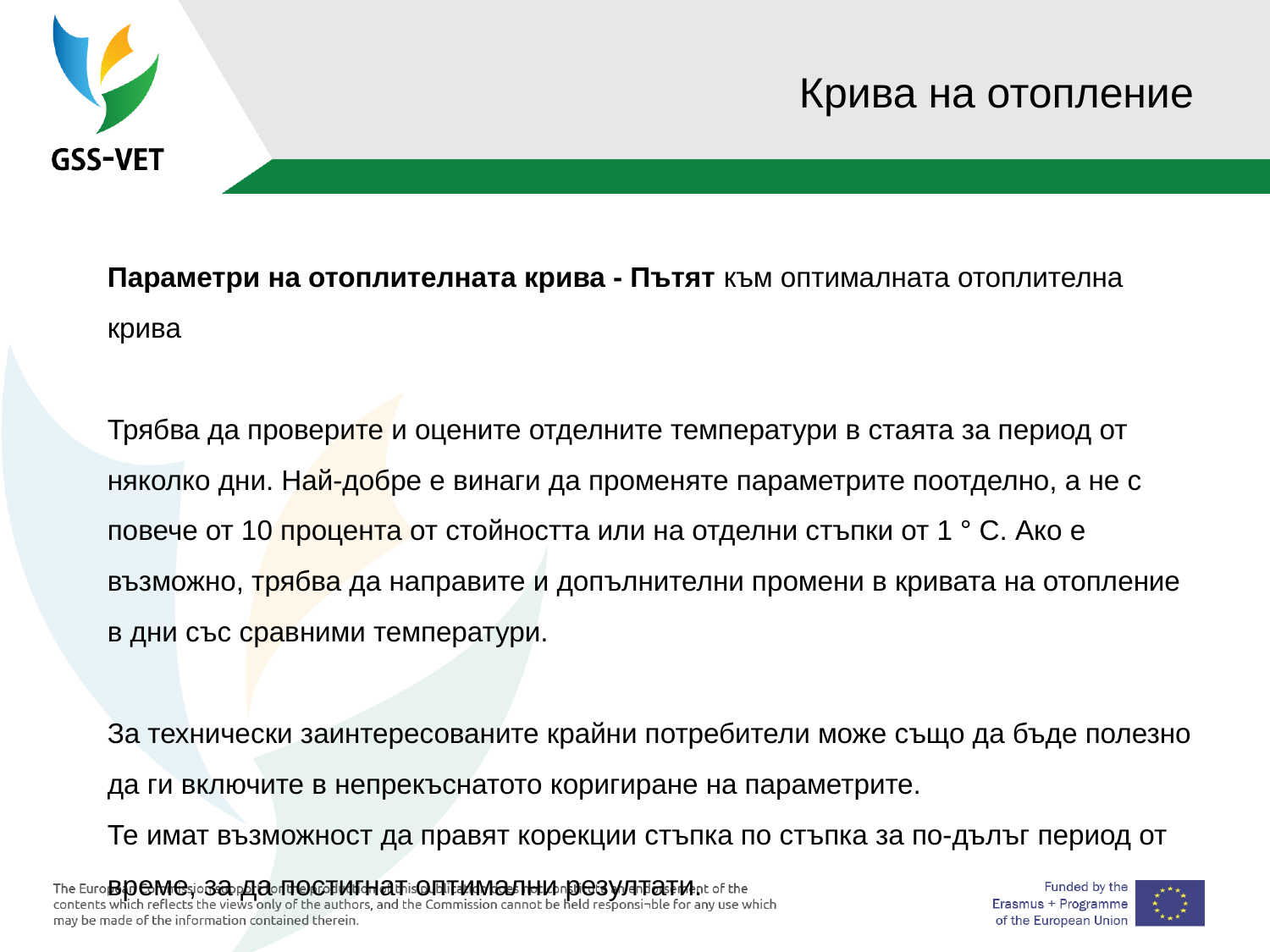

# Крива на отопление
Параметри на отоплителната крива - Пътят към оптималната отоплителна крива

Трябва да проверите и оцените отделните температури в стаята за период от няколко дни. Най-добре е винаги да променяте параметрите поотделно, а не с повече от 10 процента от стойността или на отделни стъпки от 1 ° C. Ако е възможно, трябва да направите и допълнителни промени в кривата на отопление в дни със сравними температури.

За технически заинтересованите крайни потребители може също да бъде полезно да ги включите в непрекъснатото коригиране на параметрите.
Те имат възможност да правят корекции стъпка по стъпка за по-дълъг период от време, за да постигнат оптимални резултати.